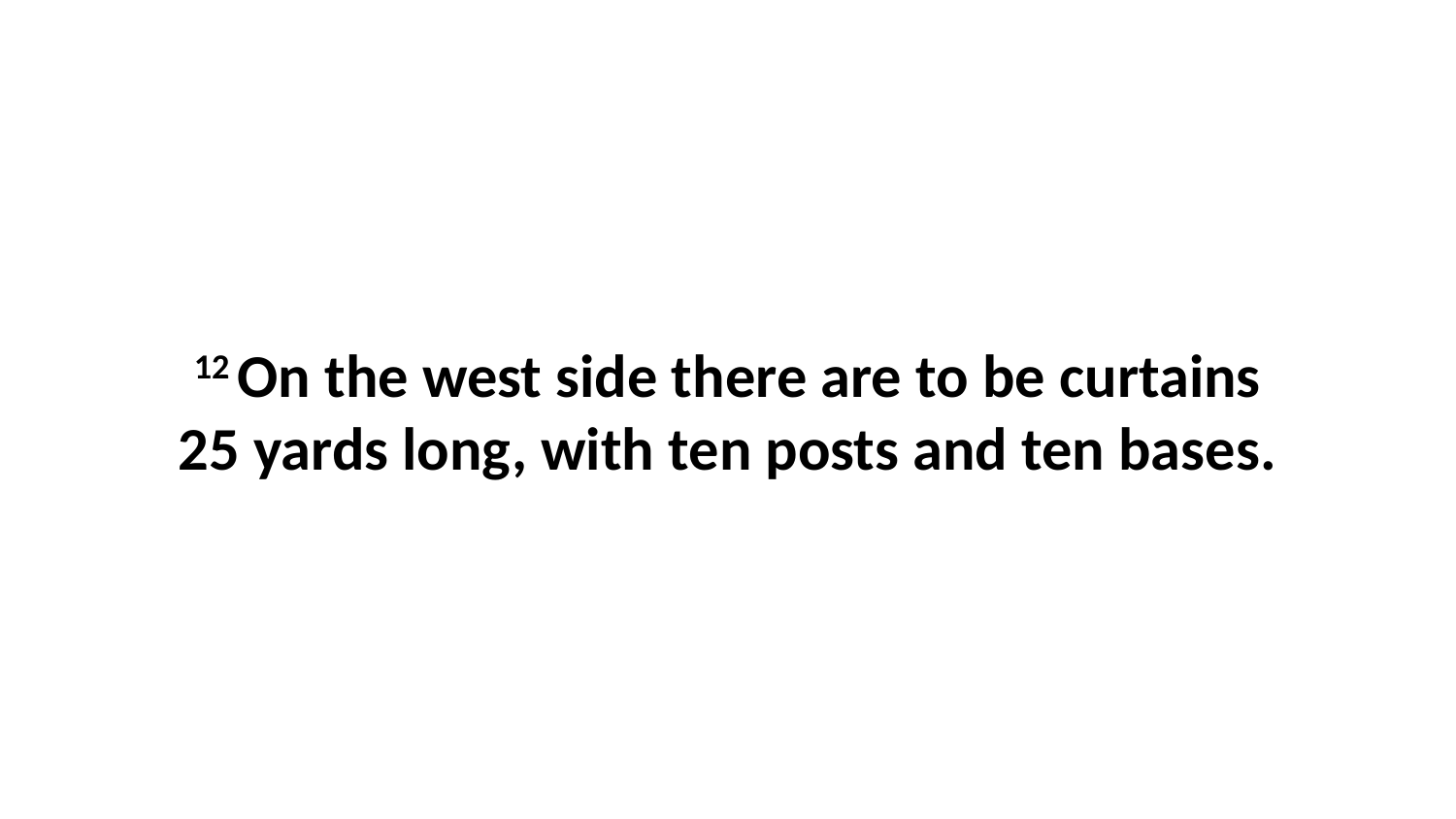

12 On the west side there are to be curtains 25 yards long, with ten posts and ten bases.